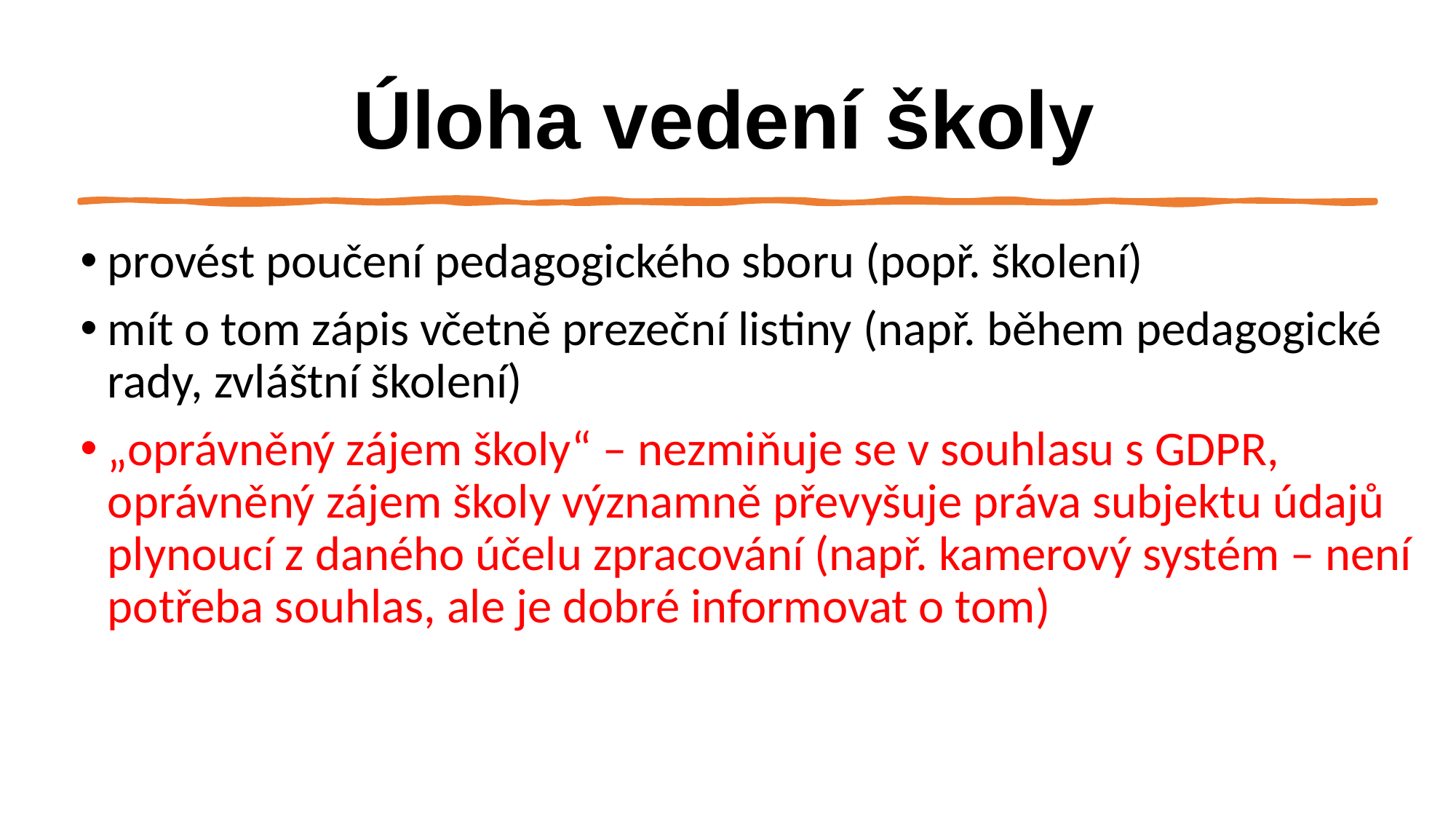

# Úloha vedení školy

provést poučení pedagogického sboru (popř. školení)
mít o tom zápis včetně prezeční listiny (např. během pedagogické rady, zvláštní školení)
„oprávněný zájem školy“ – nezmiňuje se v souhlasu s GDPR, oprávněný zájem školy významně převyšuje práva subjektu údajů plynoucí z daného účelu zpracování (např. kamerový systém – není potřeba souhlas, ale je dobré informovat o tom)